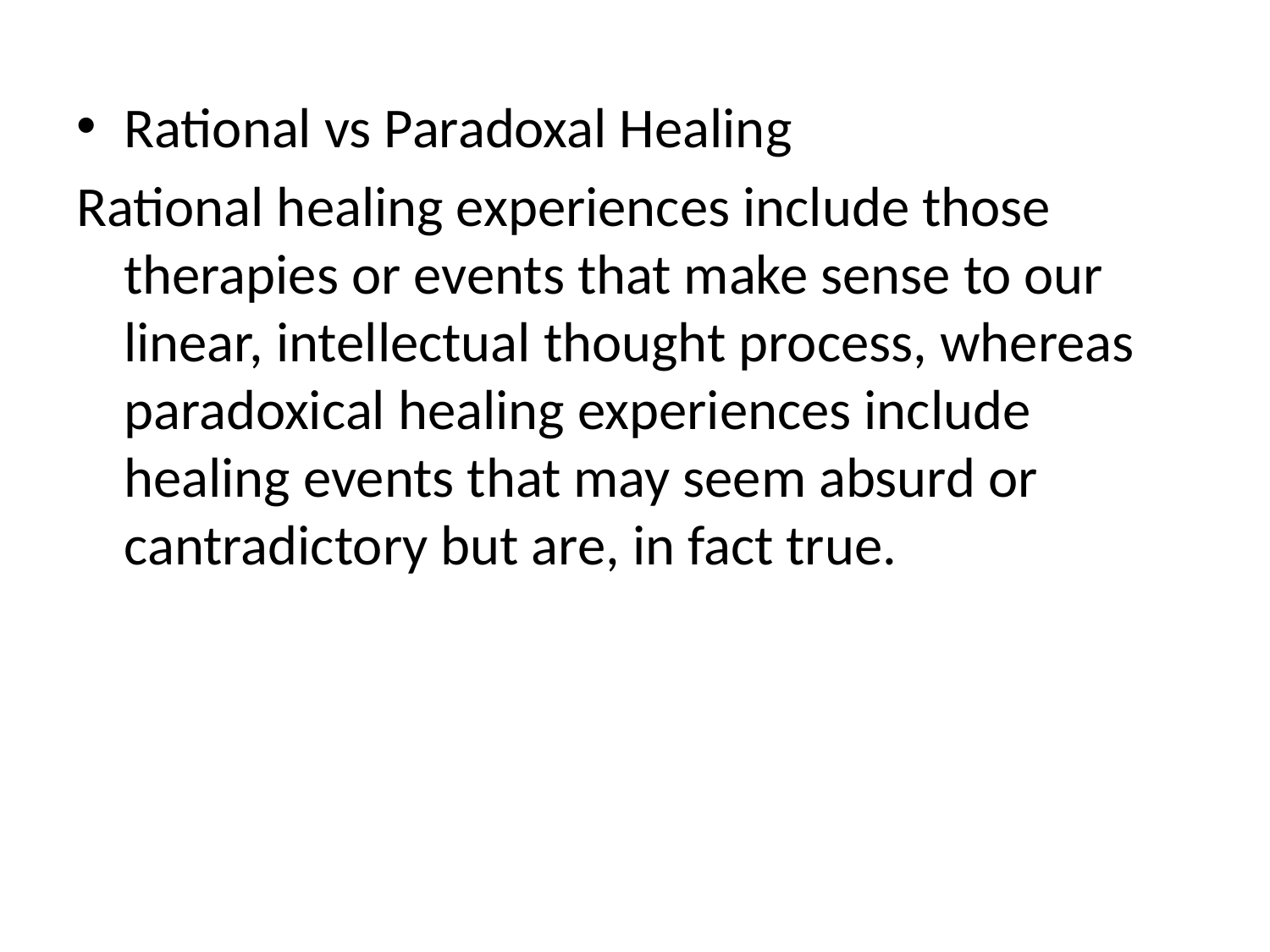

Rational vs Paradoxal Healing
Rational healing experiences include those therapies or events that make sense to our linear, intellectual thought process, whereas paradoxical healing experiences include healing events that may seem absurd or cantradictory but are, in fact true.